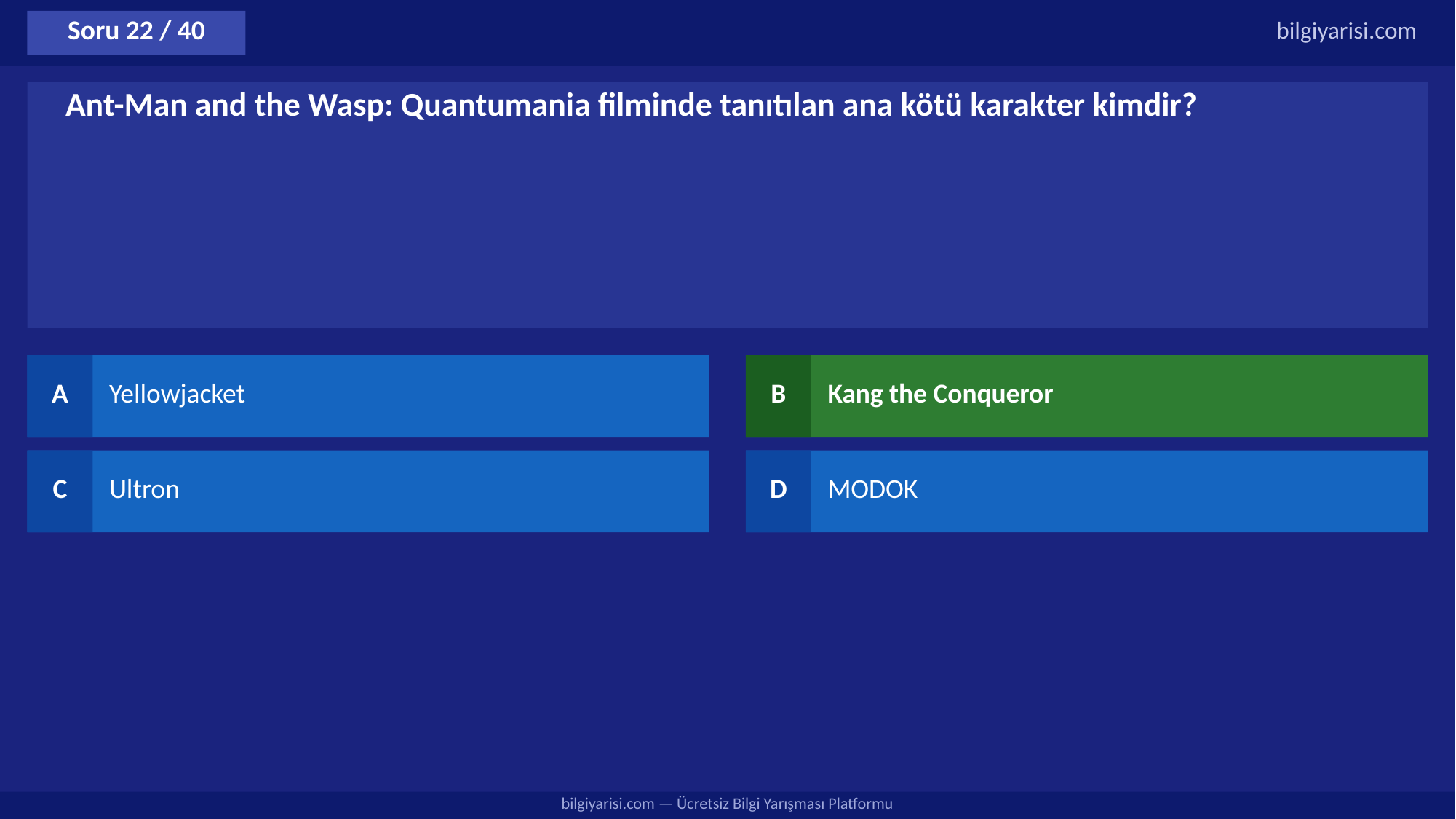

Soru 22 / 40
bilgiyarisi.com

Ant-Man and the Wasp: Quantumania filminde tanıtılan ana kötü karakter kimdir?

A
Yellowjacket

B
Kang the Conqueror

C
Ultron

D
MODOK
bilgiyarisi.com — Ücretsiz Bilgi Yarışması Platformu